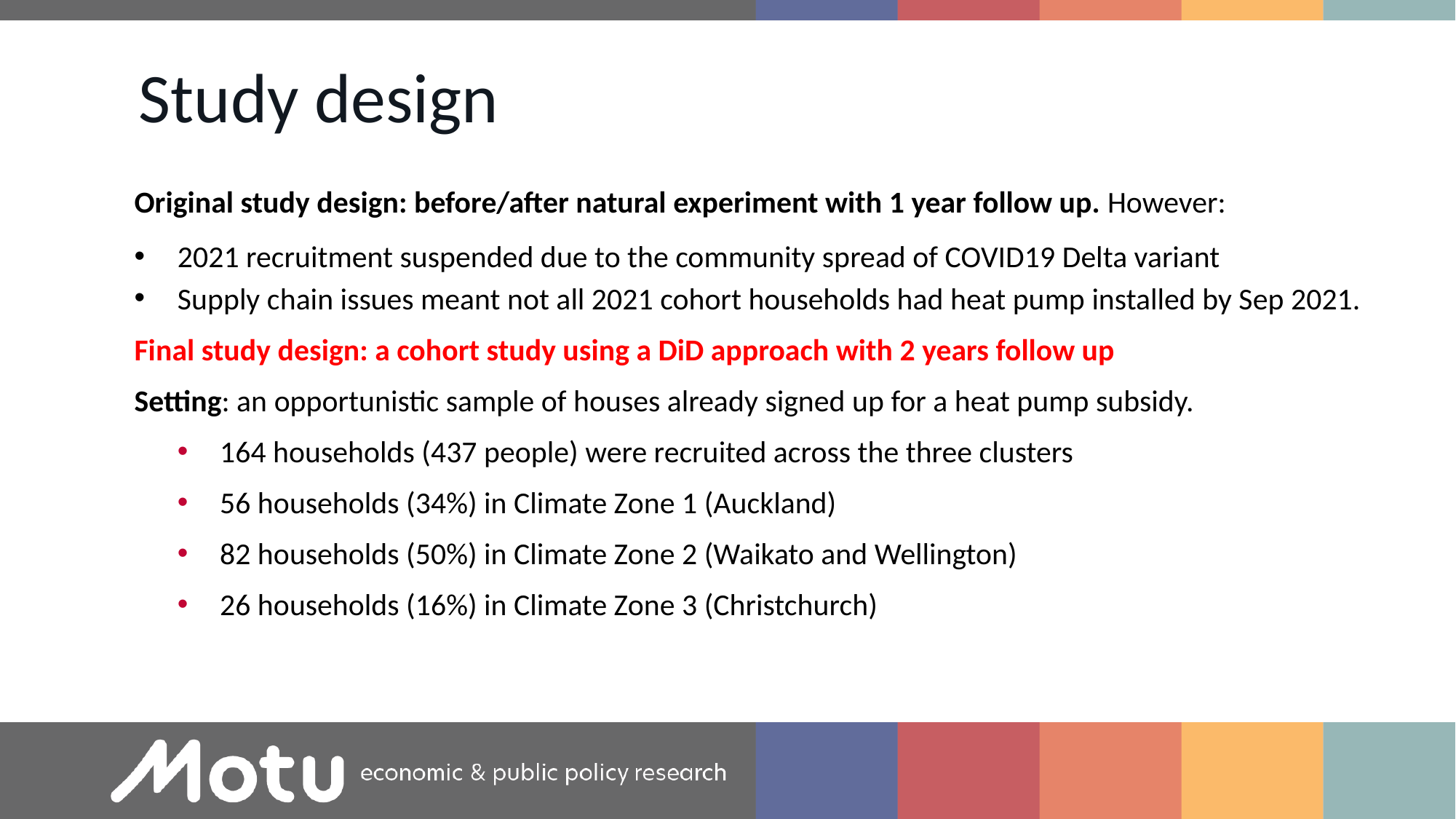

Study design
Original study design: before/after natural experiment with 1 year follow up. However:
2021 recruitment suspended due to the community spread of COVID19 Delta variant
Supply chain issues meant not all 2021 cohort households had heat pump installed by Sep 2021.
Final study design: a cohort study using a DiD approach with 2 years follow up
Setting: an opportunistic sample of houses already signed up for a heat pump subsidy.
164 households (437 people) were recruited across the three clusters
56 households (34%) in Climate Zone 1 (Auckland)
82 households (50%) in Climate Zone 2 (Waikato and Wellington)
26 households (16%) in Climate Zone 3 (Christchurch)